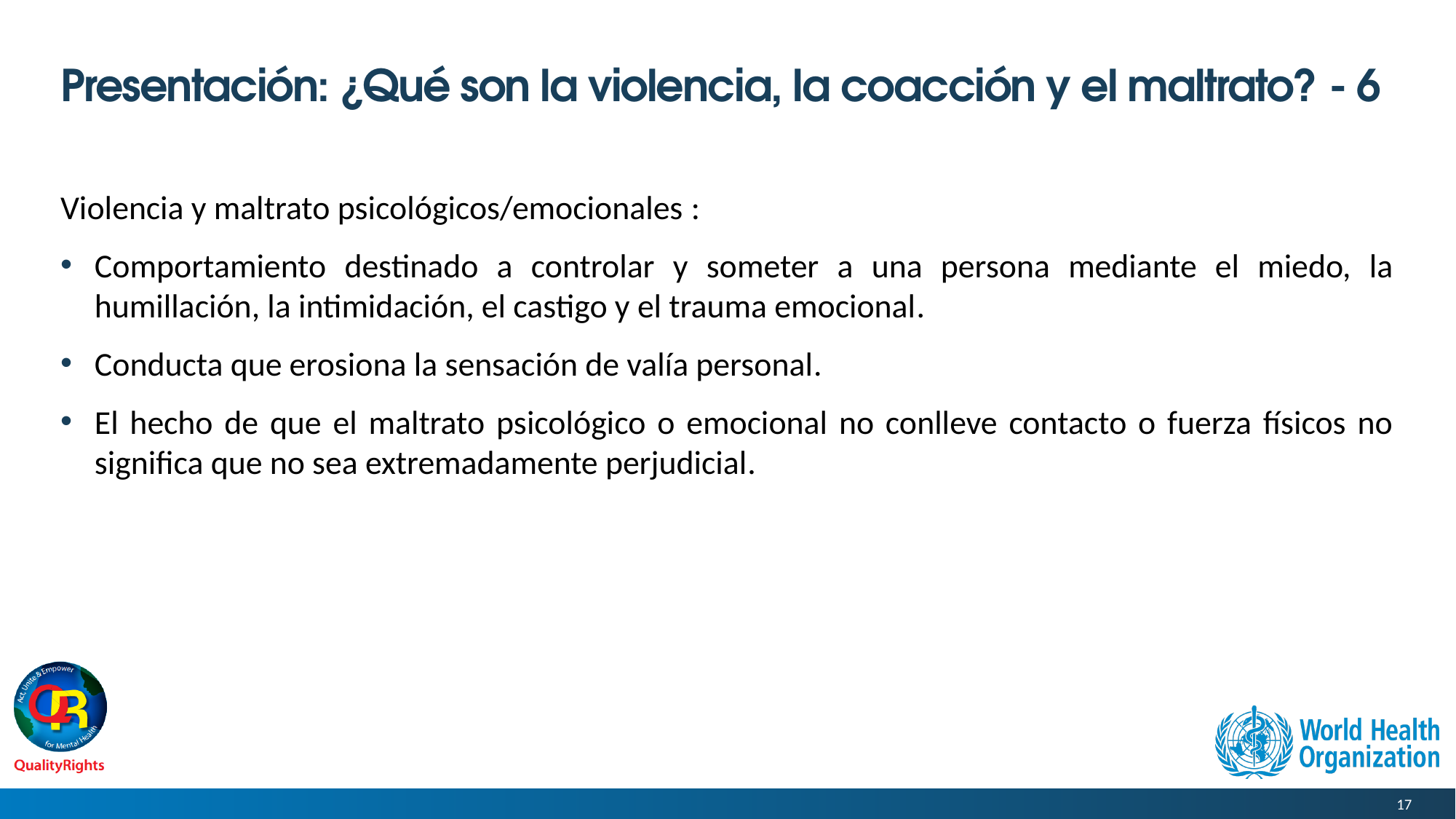

# Presentación: ¿Qué son la violencia, la coacción y el maltrato? - 6
Violencia y maltrato psicológicos/emocionales :
Comportamiento destinado a controlar y someter a una persona mediante el miedo, la humillación, la intimidación, el castigo y el trauma emocional.
Conducta que erosiona la sensación de valía personal.
El hecho de que el maltrato psicológico o emocional no conlleve contacto o fuerza físicos no significa que no sea extremadamente perjudicial.